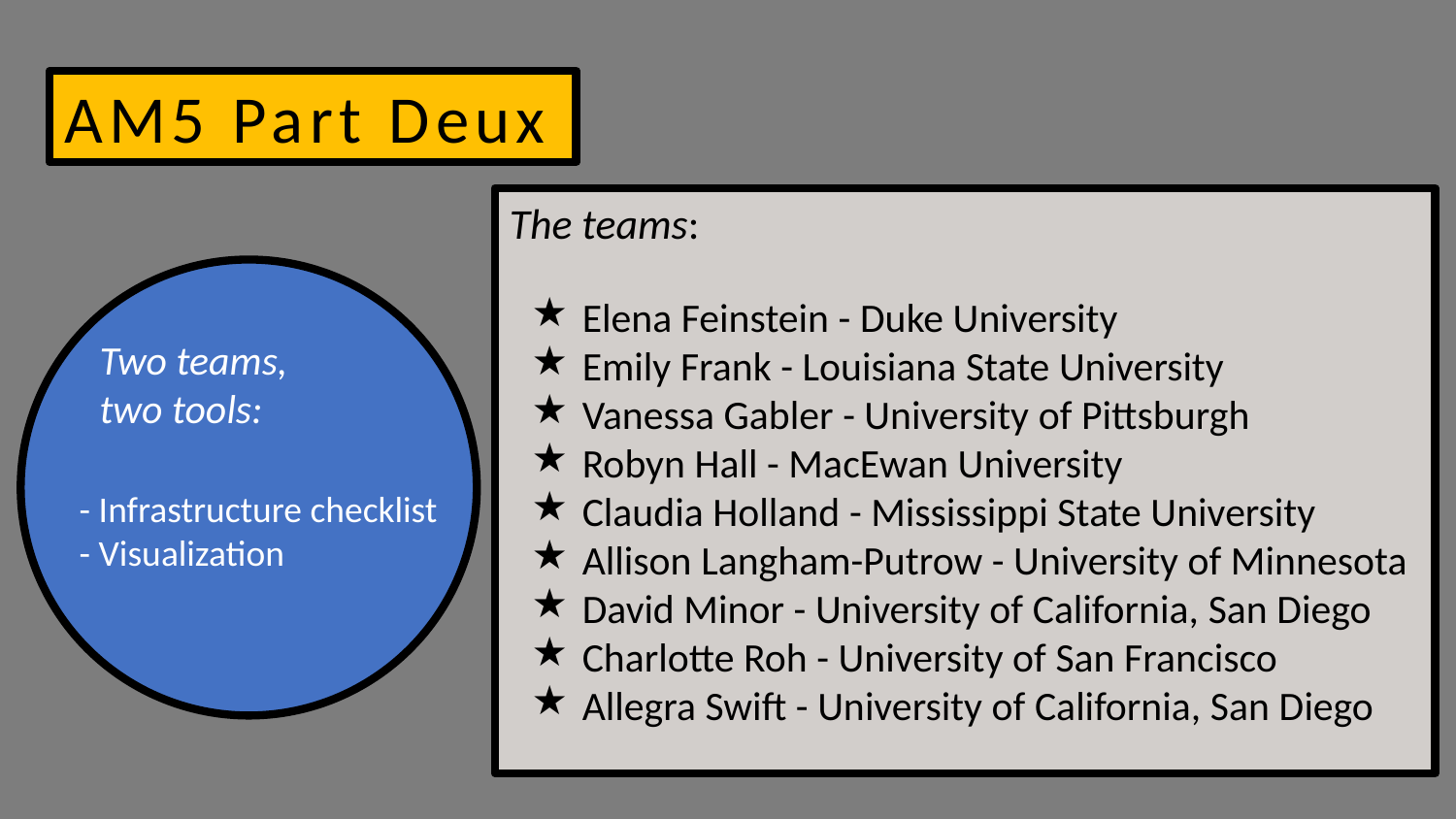

# AM5 Part Deux
The teams:

Elena Feinstein - Duke University
Emily Frank - Louisiana State University
Vanessa Gabler - University of Pittsburgh
Robyn Hall - MacEwan University
Claudia Holland - Mississippi State University
Allison Langham-Putrow - University of Minnesota
David Minor - University of California, San Diego
Charlotte Roh - University of San Francisco
Allegra Swift - University of California, San Diego

Two teams,
two tools:
- Infrastructure checklist
- Visualization